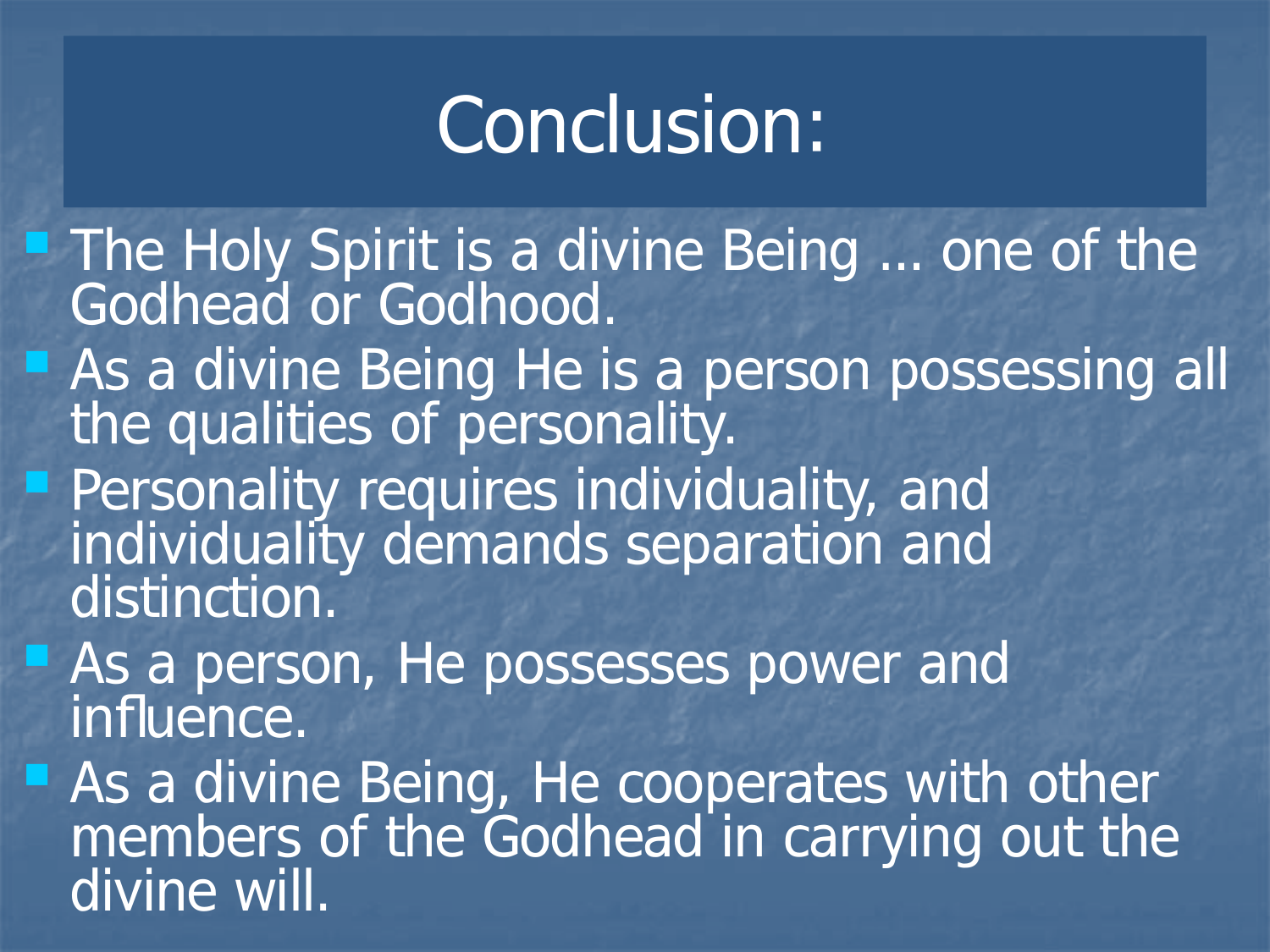

# Conclusion:

The Holy Spirit is a divine Being … one of the Godhead or Godhood.
As a divine Being He is a person possessing all the qualities of personality.
Personality requires individuality, and individuality demands separation and distinction.
As a person, He possesses power and influence.
As a divine Being, He cooperates with other members of the Godhead in carrying out the divine will.